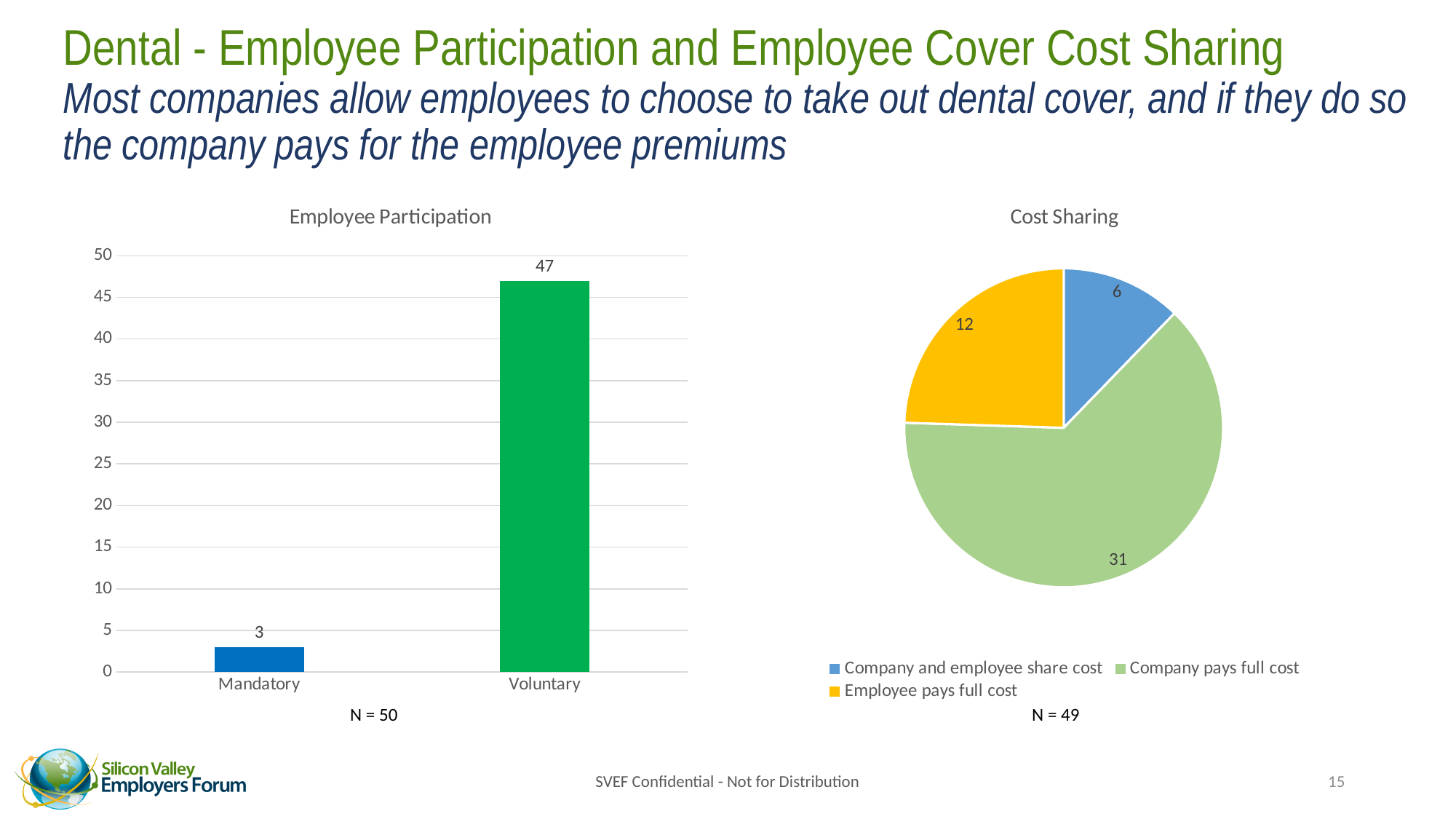

# Dental - Employee Participation and Employee Cover Cost Sharing Most companies allow employees to choose to take out dental cover, and if they do so the company pays for the employee premiums

### Chart: Employee Participation

| Category | Employee participation in benefit |
|---|---|
| Mandatory | 3.0 |
| Voluntary | 47.0 |

### Chart: Cost Sharing

| Category | Approach to paying the dental premiums for employees |
|---|---|
| Company and employee share cost | 6.0 |
| Company pays full cost | 31.0 |
| Employee pays full cost | 12.0 |
N = 49
N = 50
SVEF Confidential - Not for Distribution
15